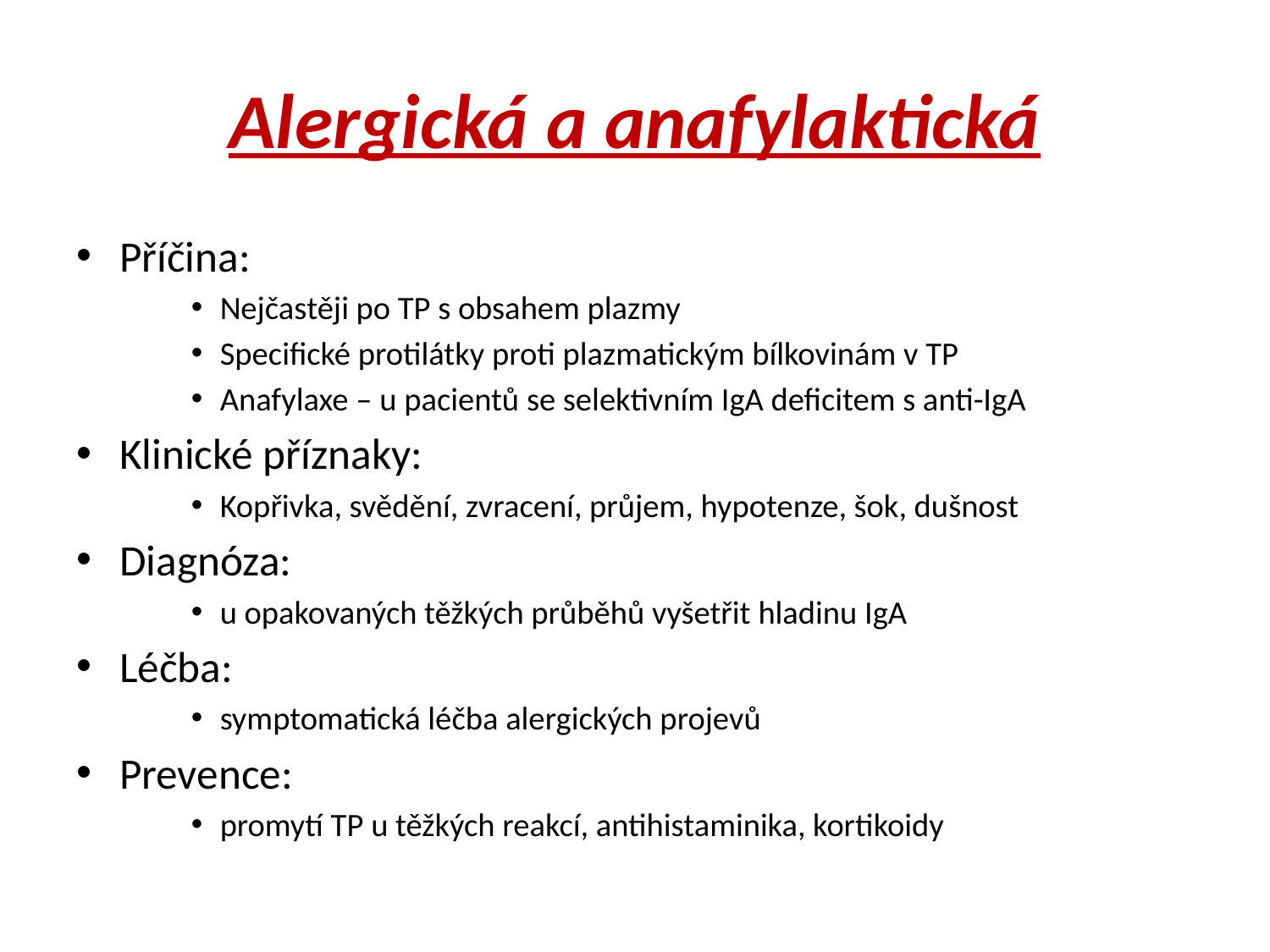

# Alergická a anafylaktická
Příčina:
Nejčastěji po TP s obsahem plazmy
Specifické protilátky proti plazmatickým bílkovinám v TP
Anafylaxe – u pacientů se selektivním IgA deficitem s anti-IgA
Klinické příznaky:
Kopřivka, svědění, zvracení, průjem, hypotenze, šok, dušnost
Diagnóza:
u opakovaných těžkých průběhů vyšetřit hladinu IgA
Léčba:
symptomatická léčba alergických projevů
Prevence:
promytí TP u těžkých reakcí, antihistaminika, kortikoidy